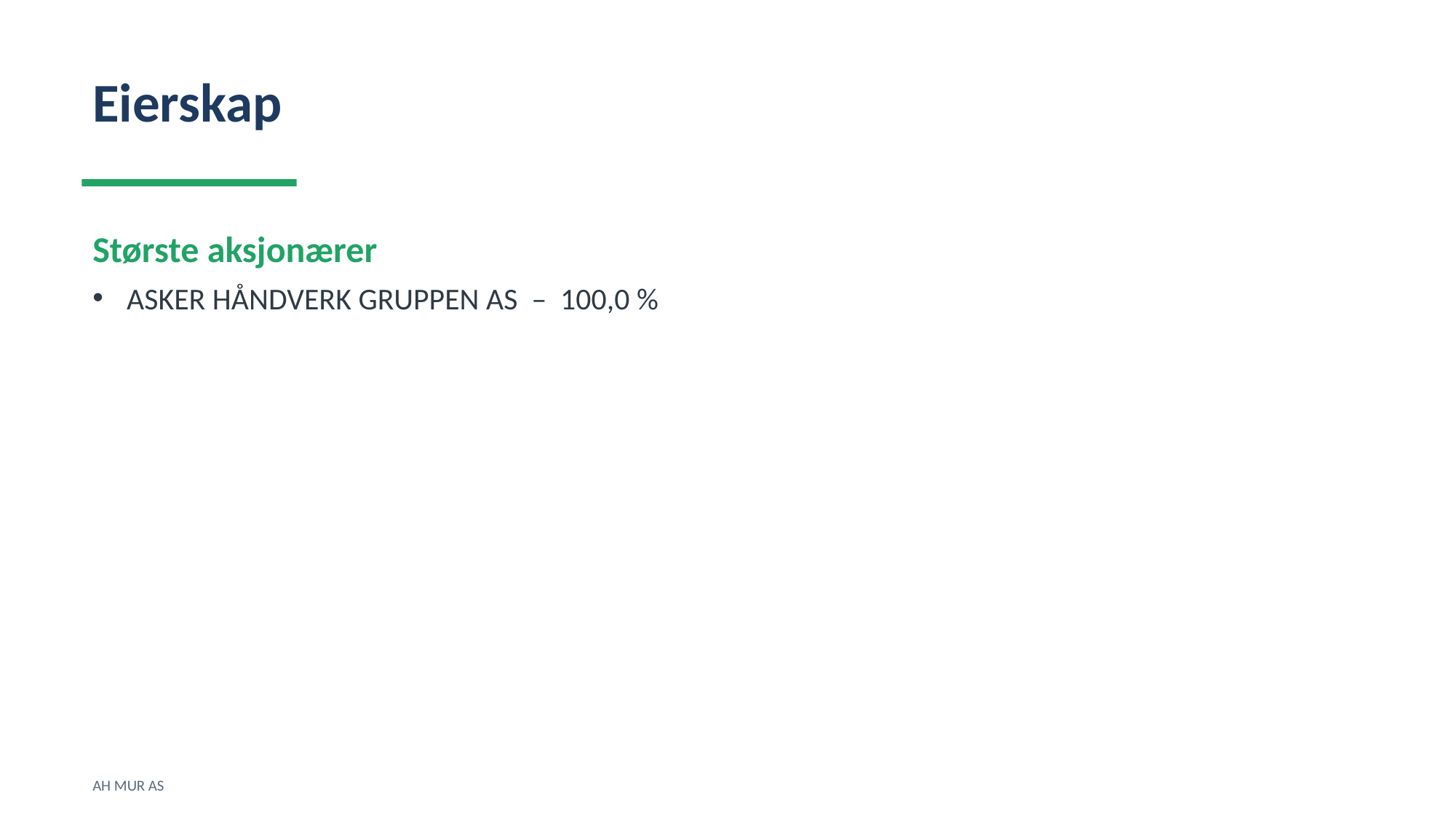

Eierskap

Største aksjonærer
ASKER HÅNDVERK GRUPPEN AS  –  100,0 %
AH MUR AS